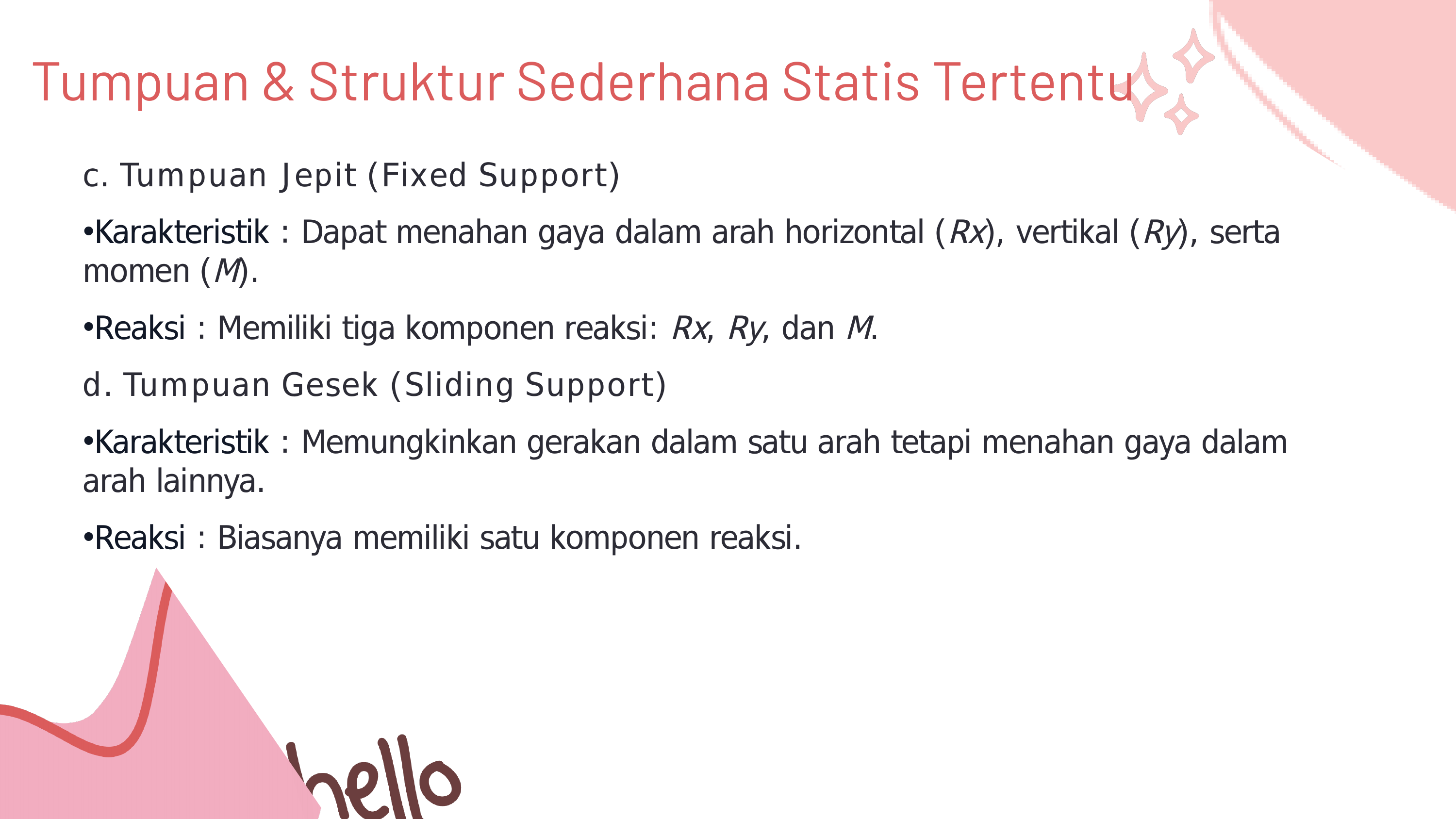

Tumpuan & Struktur Sederhana Statis Tertentu

c. Tumpuan Jepit (Fixed Support)
Karakteristik : Dapat menahan gaya dalam arah horizontal (Rx​), vertikal (Ry​), serta momen (M).
Reaksi : Memiliki tiga komponen reaksi: Rx​, Ry​, dan M.
d. Tumpuan Gesek (Sliding Support)
Karakteristik : Memungkinkan gerakan dalam satu arah tetapi menahan gaya dalam arah lainnya.
Reaksi : Biasanya memiliki satu komponen reaksi.